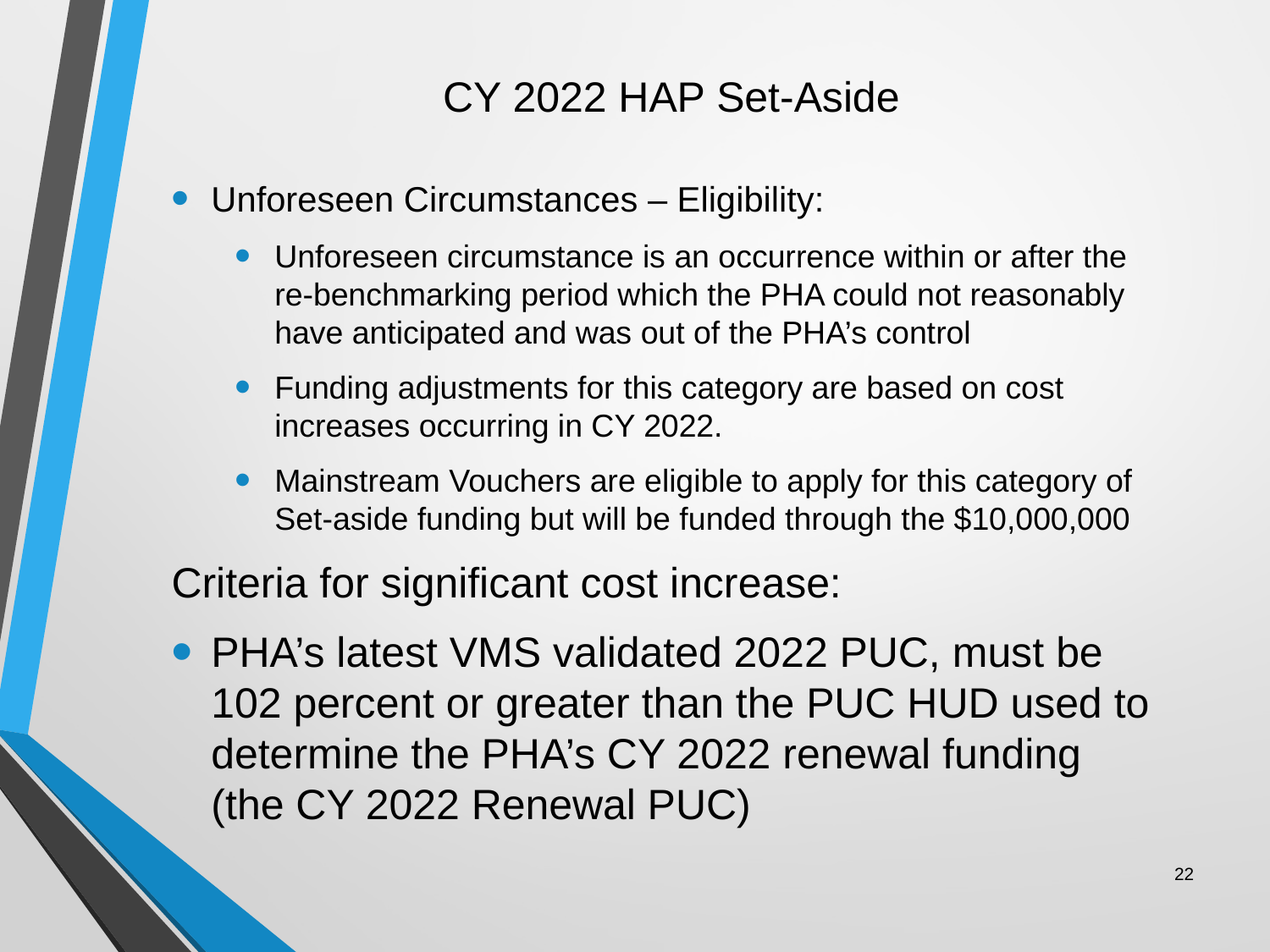

# CY 2022 HAP Set-Aside
Unforeseen Circumstances – Eligibility:
Unforeseen circumstance is an occurrence within or after the re-benchmarking period which the PHA could not reasonably have anticipated and was out of the PHA’s control
Funding adjustments for this category are based on cost increases occurring in CY 2022.
Mainstream Vouchers are eligible to apply for this category of Set-aside funding but will be funded through the $10,000,000
Criteria for significant cost increase:
PHA’s latest VMS validated 2022 PUC, must be 102 percent or greater than the PUC HUD used to determine the PHA’s CY 2022 renewal funding (the CY 2022 Renewal PUC)

22